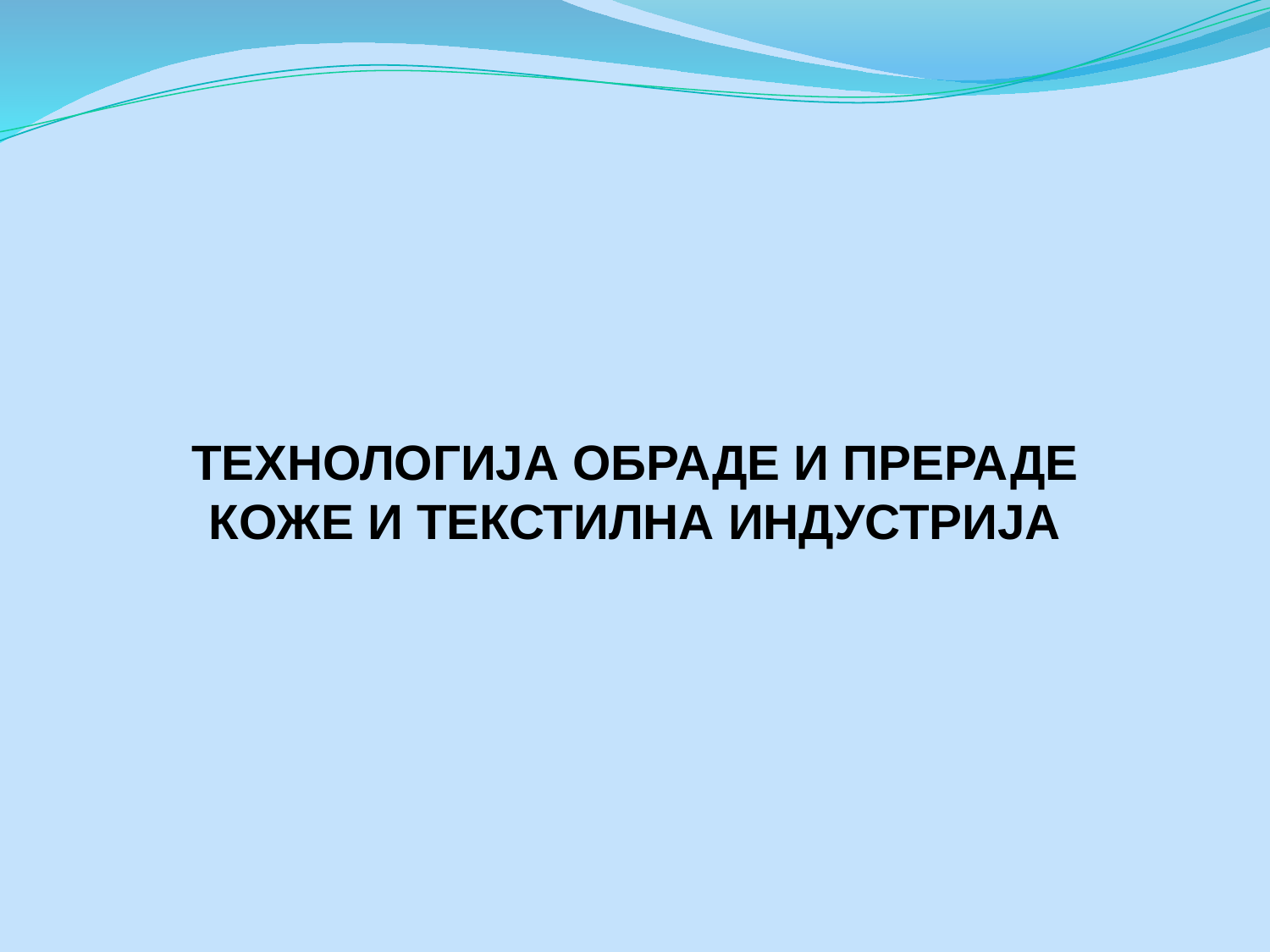

ТЕХНОЛОГИЈА ОБРАДЕ И ПРЕРАДЕ КОЖЕ И ТЕКСТИЛНА ИНДУСТРИЈА